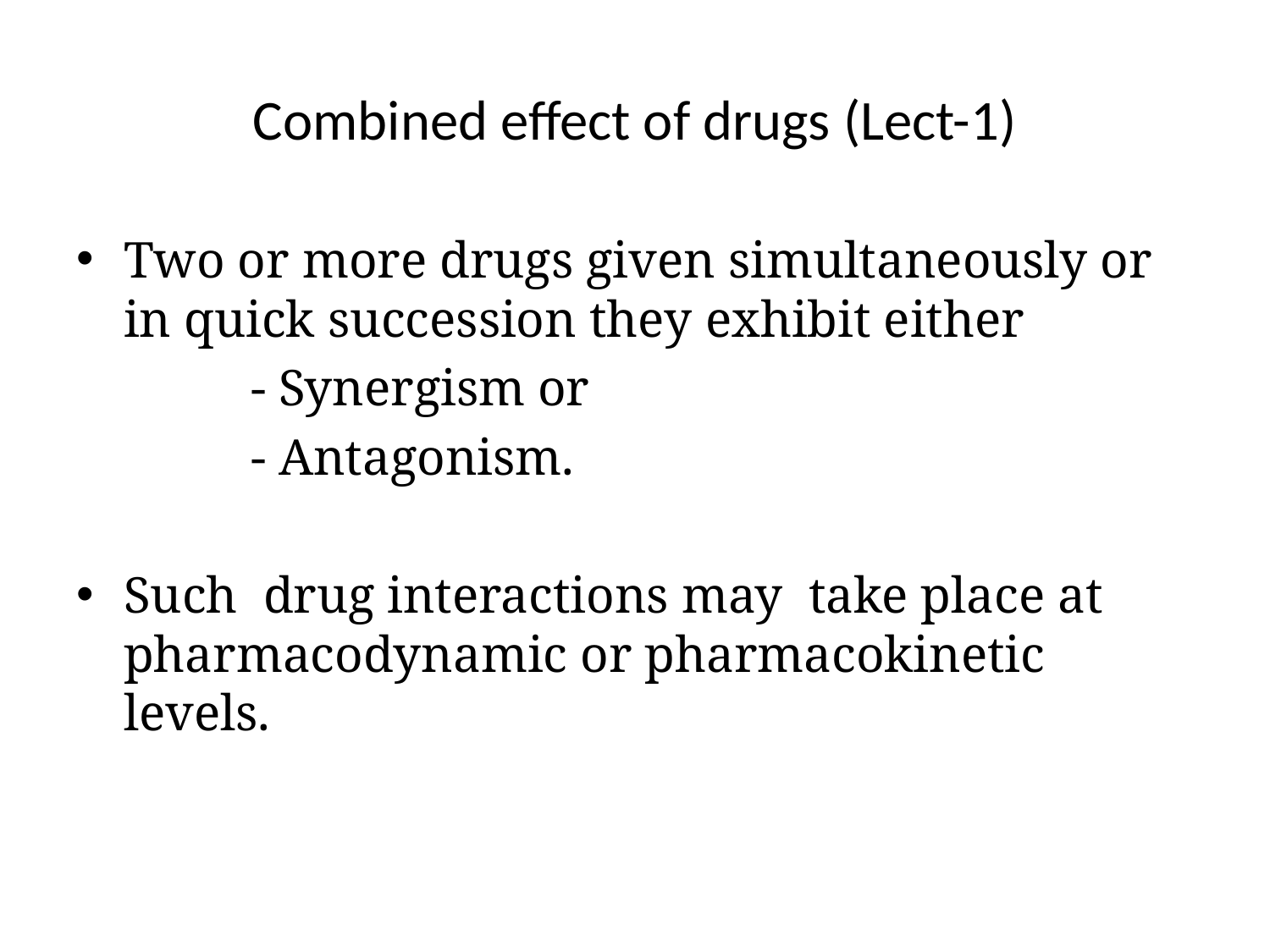

# Combined effect of drugs (Lect-1)
Two or more drugs given simultaneously or in quick succession they exhibit either
		- Synergism or
		- Antagonism.

Such  drug interactions may  take place at pharmacodynamic or pharmacokinetic levels.